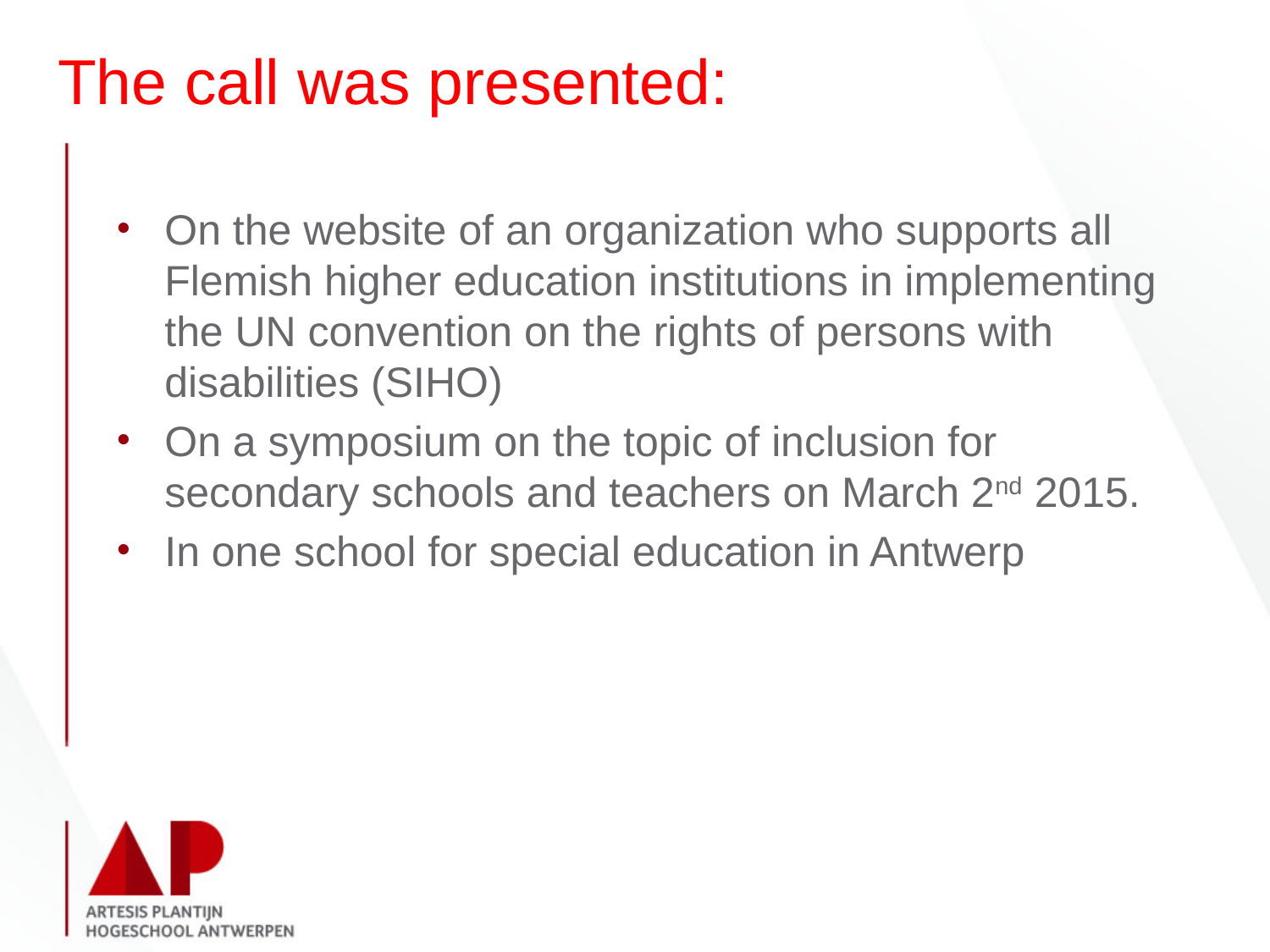

# The call was presented:
On the website of an organization who supports all Flemish higher education institutions in implementing the UN convention on the rights of persons with disabilities (SIHO)
On a symposium on the topic of inclusion for secondary schools and teachers on March 2nd 2015.
In one school for special education in Antwerp